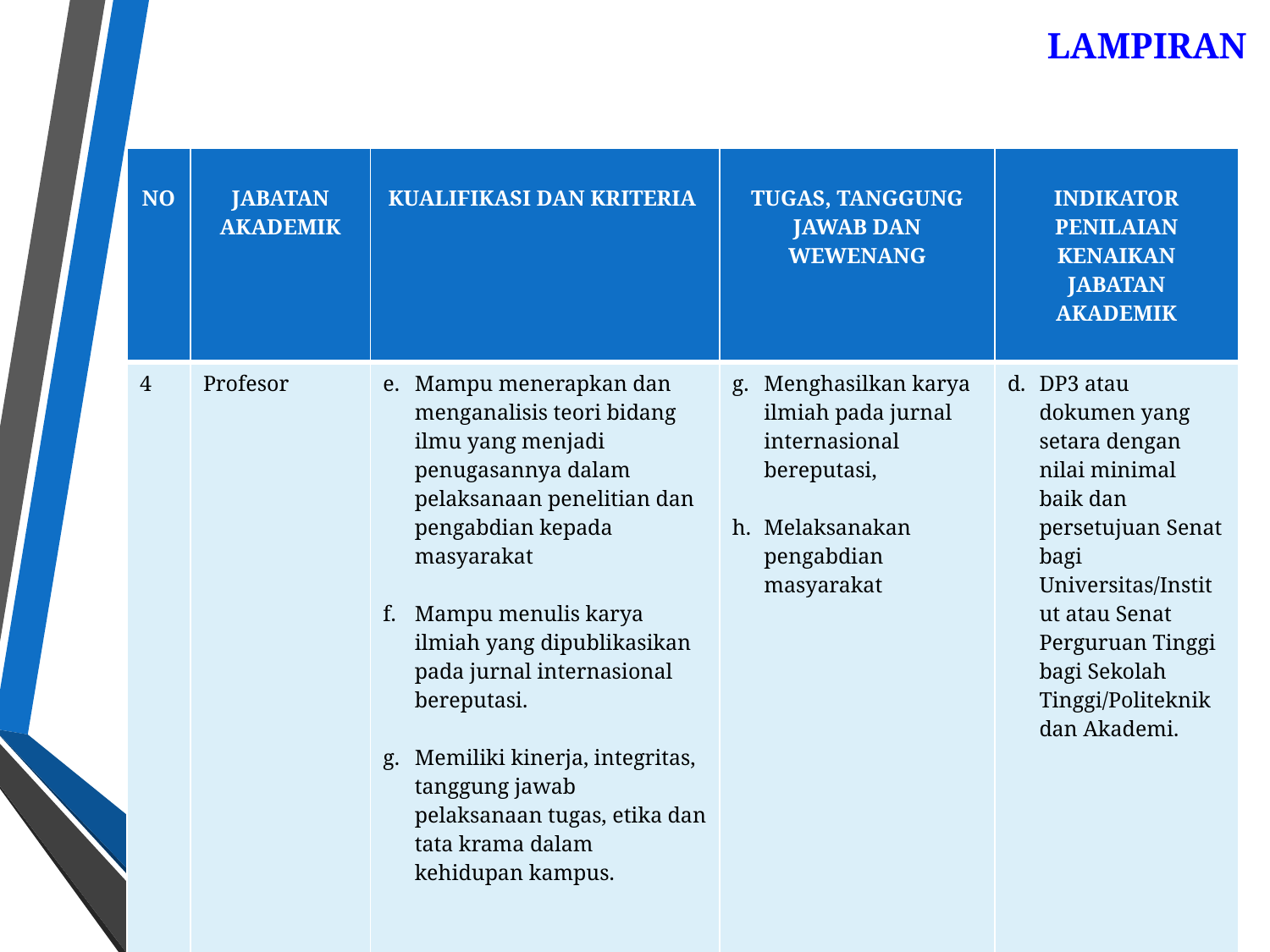

LAMPIRAN
| NO | JABATAN AKADEMIK | KUALIFIKASI DAN KRITERIA | TUGAS, TANGGUNG JAWAB DAN WEWENANG | INDIKATOR PENILAIAN KENAIKAN JABATAN AKADEMIK |
| --- | --- | --- | --- | --- |
| 4 | Profesor | Mampu menerapkan dan menganalisis teori bidang ilmu yang menjadi penugasannya dalam pelaksanaan penelitian dan pengabdian kepada masyarakat Mampu menulis karya ilmiah yang dipublikasikan pada jurnal internasional bereputasi. Memiliki kinerja, integritas, tanggung jawab pelaksanaan tugas, etika dan tata krama dalam kehidupan kampus. | Menghasilkan karya ilmiah pada jurnal internasional bereputasi, Melaksanakan pengabdian masyarakat | DP3 atau dokumen yang setara dengan nilai minimal baik dan persetujuan Senat bagi Universitas/Institut atau Senat Perguruan Tinggi bagi Sekolah Tinggi/Politeknik dan Akademi. |
44